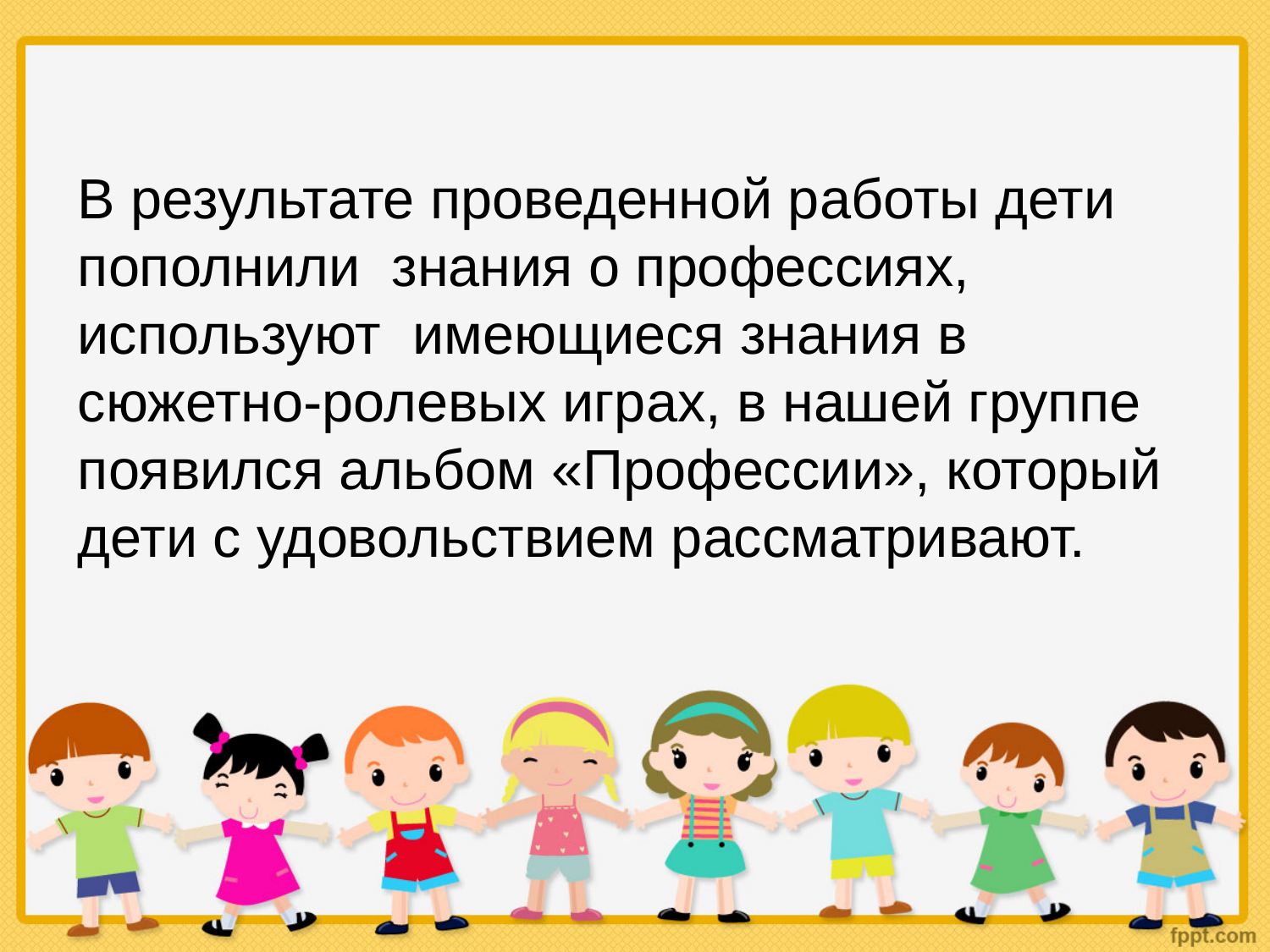

В результате проведенной работы дети пополнили  знания о профессиях, используют  имеющиеся знания в сюжетно-ролевых играх, в нашей группе  появился альбом «Профессии», который дети с удовольствием рассматривают.